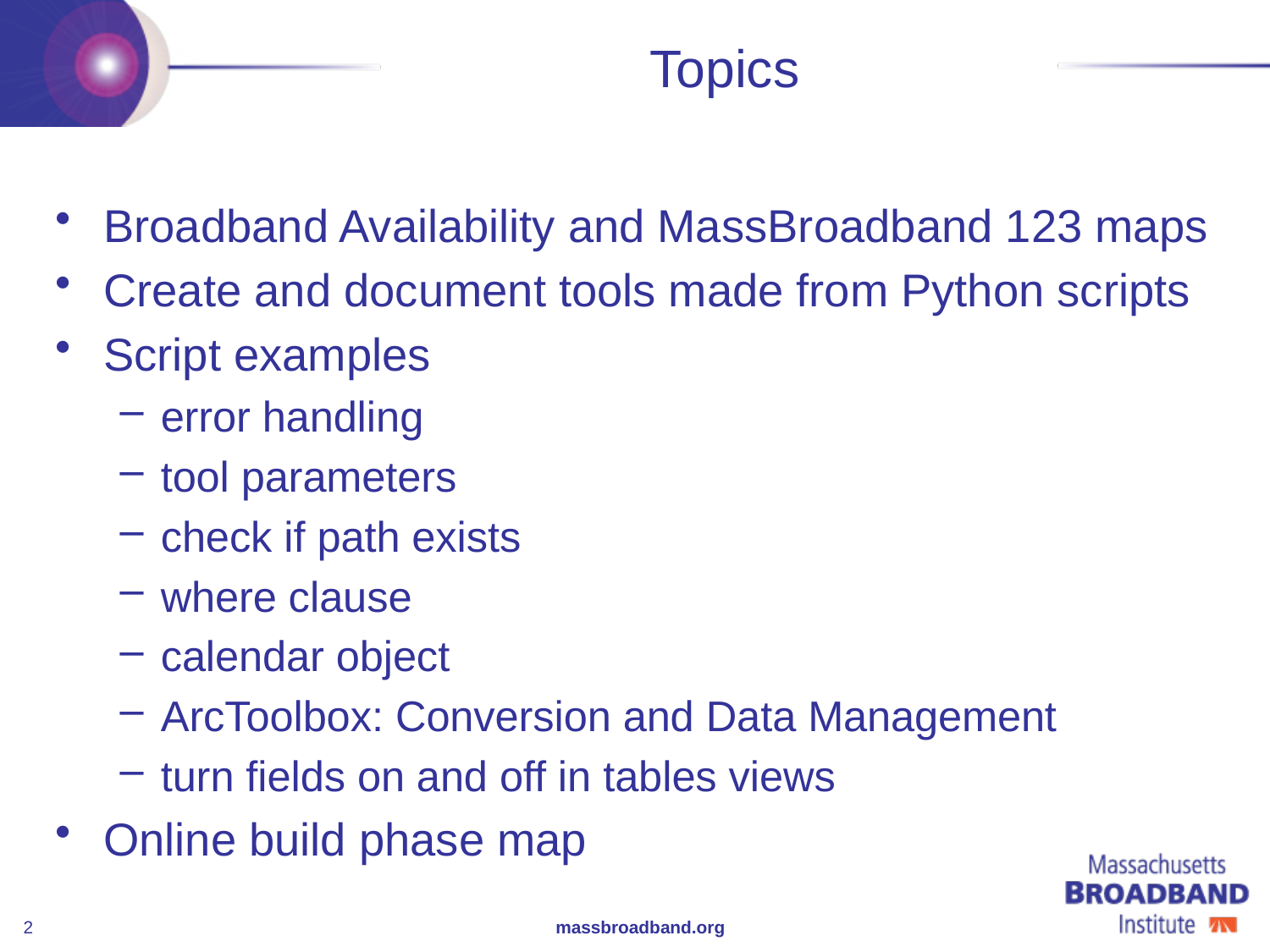

# Topics
Broadband Availability and MassBroadband 123 maps
Create and document tools made from Python scripts
Script examples
error handling
tool parameters
check if path exists
where clause
calendar object
ArcToolbox: Conversion and Data Management
turn fields on and off in tables views
Online build phase map

massbroadband.org
2